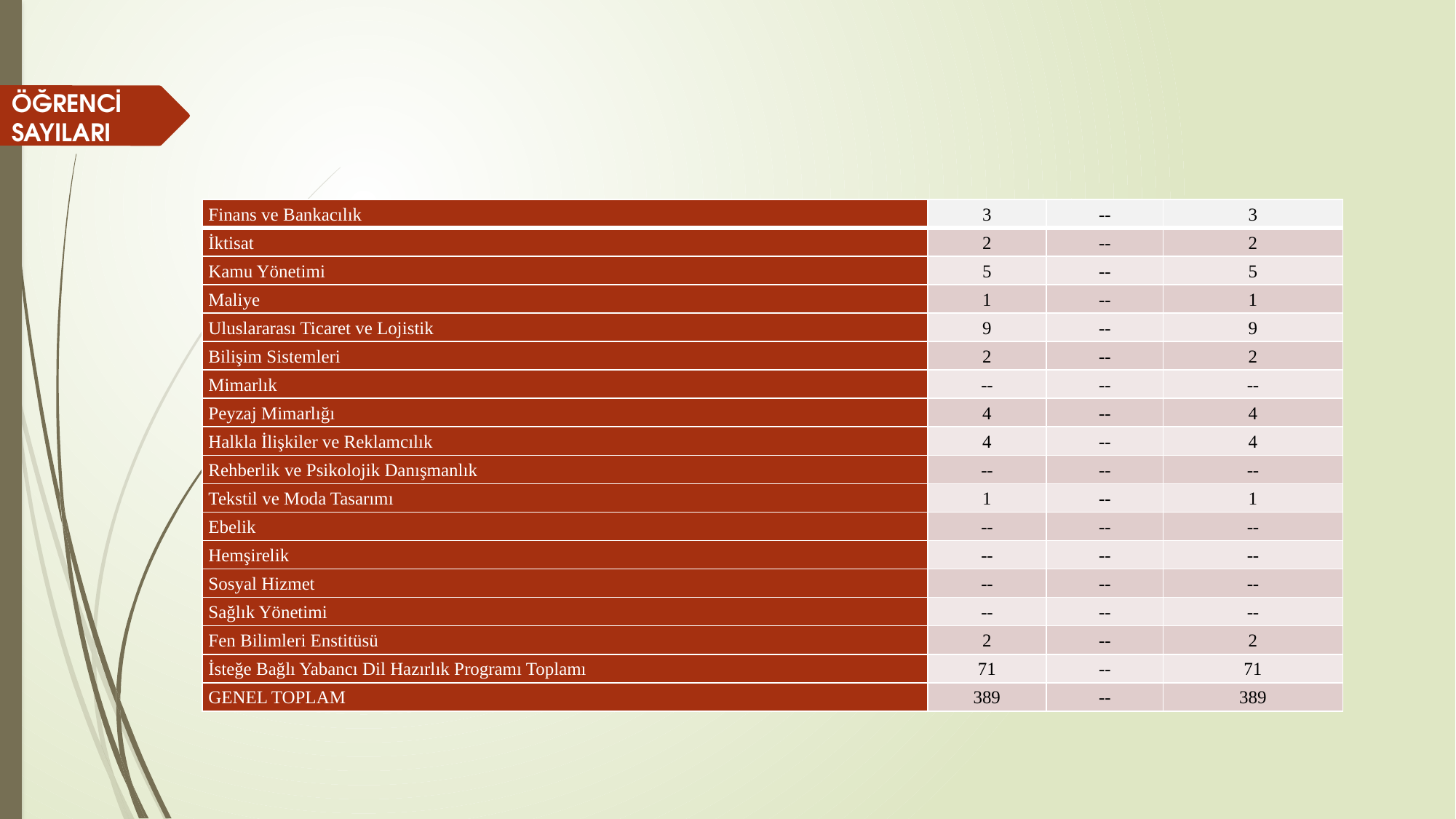

ÖĞRENCİ
SAYILARI
| Finans ve Bankacılık | 3 | -- | 3 |
| --- | --- | --- | --- |
| İktisat | 2 | -- | 2 |
| Kamu Yönetimi | 5 | -- | 5 |
| Maliye | 1 | -- | 1 |
| Uluslararası Ticaret ve Lojistik | 9 | -- | 9 |
| Bilişim Sistemleri | 2 | -- | 2 |
| Mimarlık | -- | -- | -- |
| Peyzaj Mimarlığı | 4 | -- | 4 |
| Halkla İlişkiler ve Reklamcılık | 4 | -- | 4 |
| Rehberlik ve Psikolojik Danışmanlık | -- | -- | -- |
| Tekstil ve Moda Tasarımı | 1 | -- | 1 |
| Ebelik | -- | -- | -- |
| Hemşirelik | -- | -- | -- |
| Sosyal Hizmet | -- | -- | -- |
| Sağlık Yönetimi | -- | -- | -- |
| Fen Bilimleri Enstitüsü | 2 | -- | 2 |
| İsteğe Bağlı Yabancı Dil Hazırlık Programı Toplamı | 71 | -- | 71 |
| GENEL TOPLAM | 389 | -- | 389 |